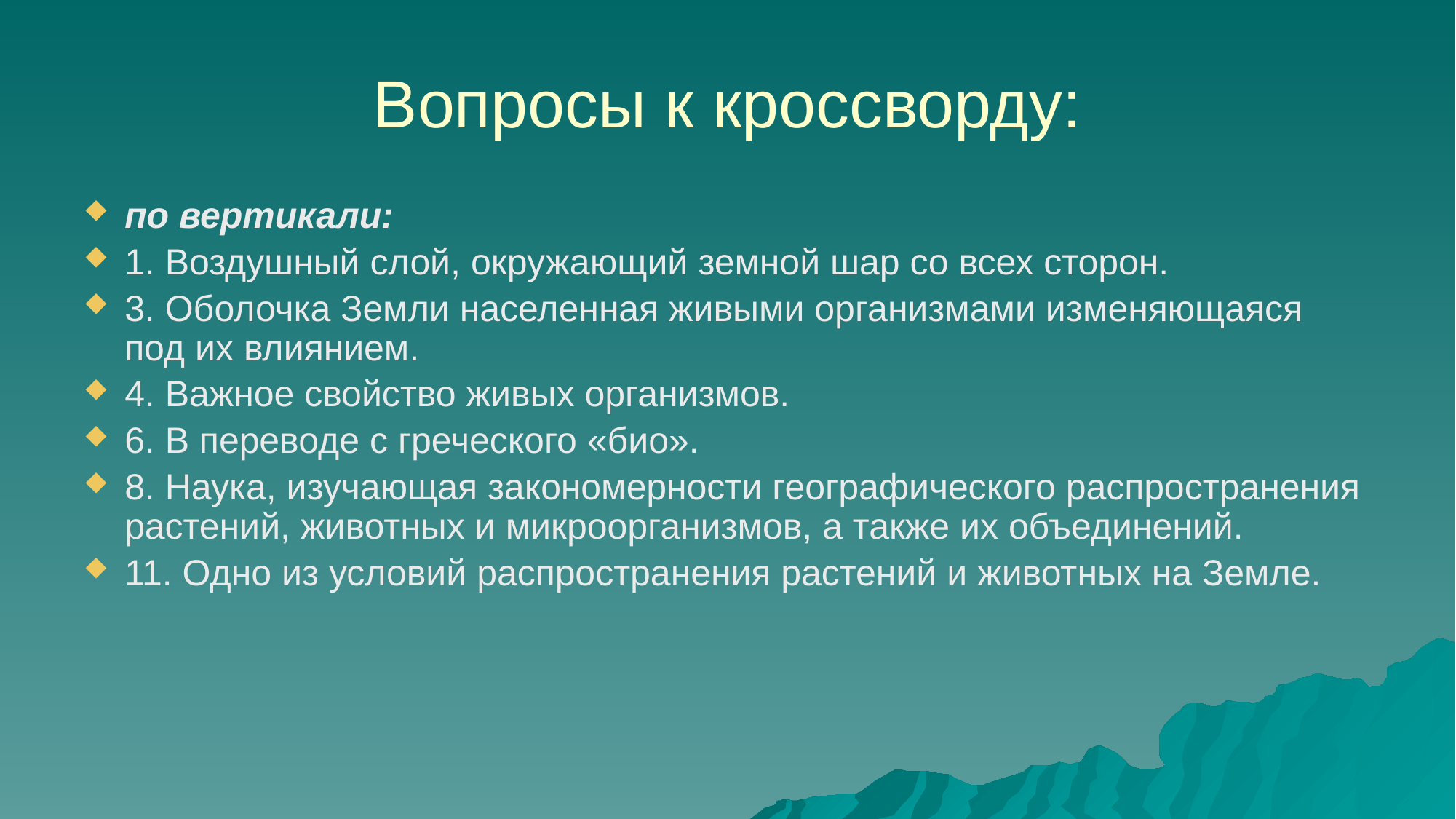

Вопросы к кроссворду:
по вертикали:
1. Воздушный слой, окружающий земной шар со всех сторон.
3. Оболочка Земли населенная живыми организмами изменяющаяся под их влиянием.
4. Важное свойство живых организмов.
6. В переводе с греческого «био».
8. Наука, изучающая закономерности географического распространения растений, животных и микроорганизмов, а также их объединений.
11. Одно из условий распространения растений и животных на Земле.